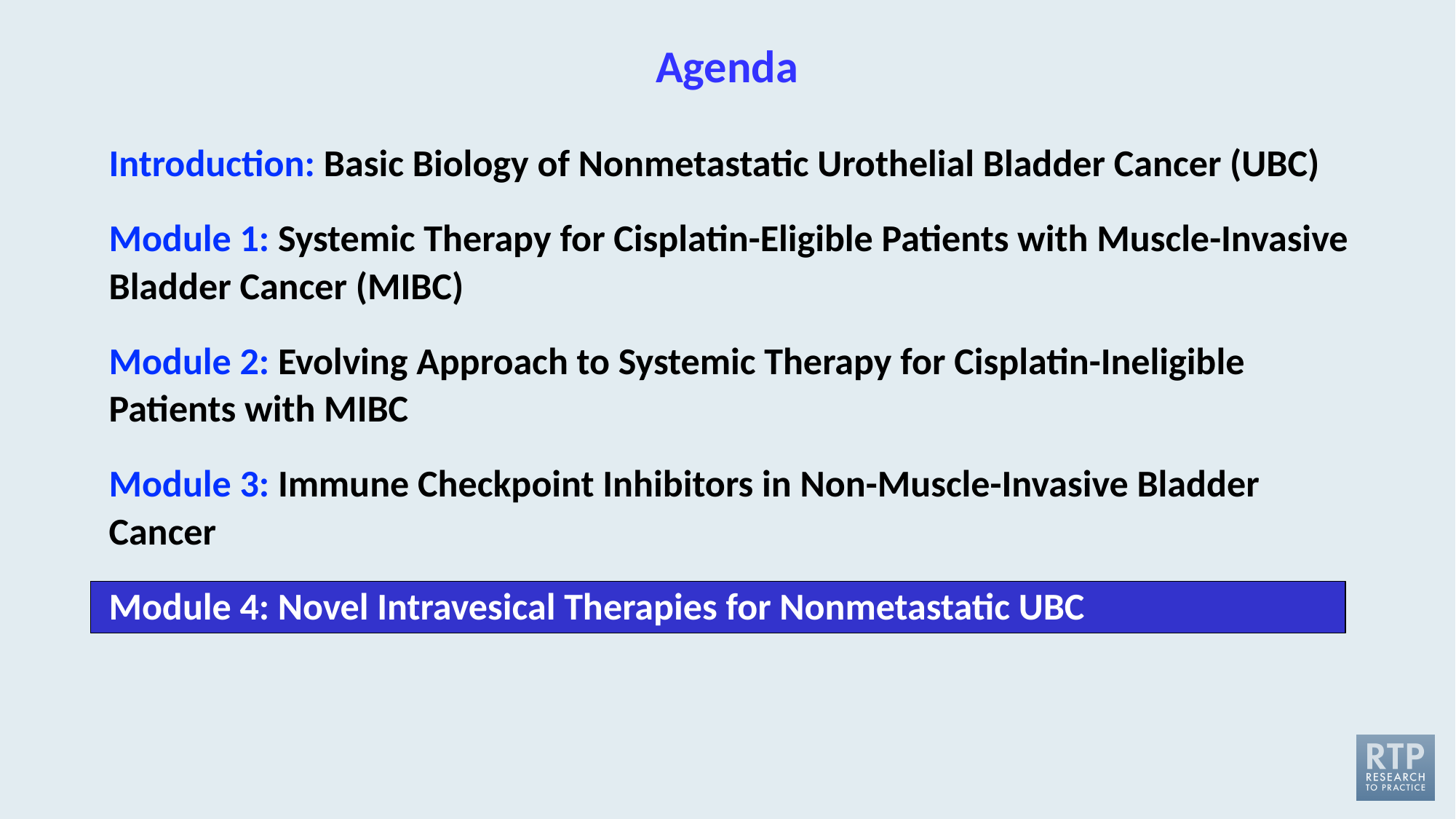

# Agenda
Introduction: Basic Biology of Nonmetastatic Urothelial Bladder Cancer (UBC)
Module 1: Systemic Therapy for Cisplatin-Eligible Patients with Muscle-Invasive Bladder Cancer (MIBC)
Module 2: Evolving Approach to Systemic Therapy for Cisplatin-Ineligible Patients with MIBC
Module 3: Immune Checkpoint Inhibitors in Non-Muscle-Invasive Bladder Cancer
Module 4: Novel Intravesical Therapies for Nonmetastatic UBC